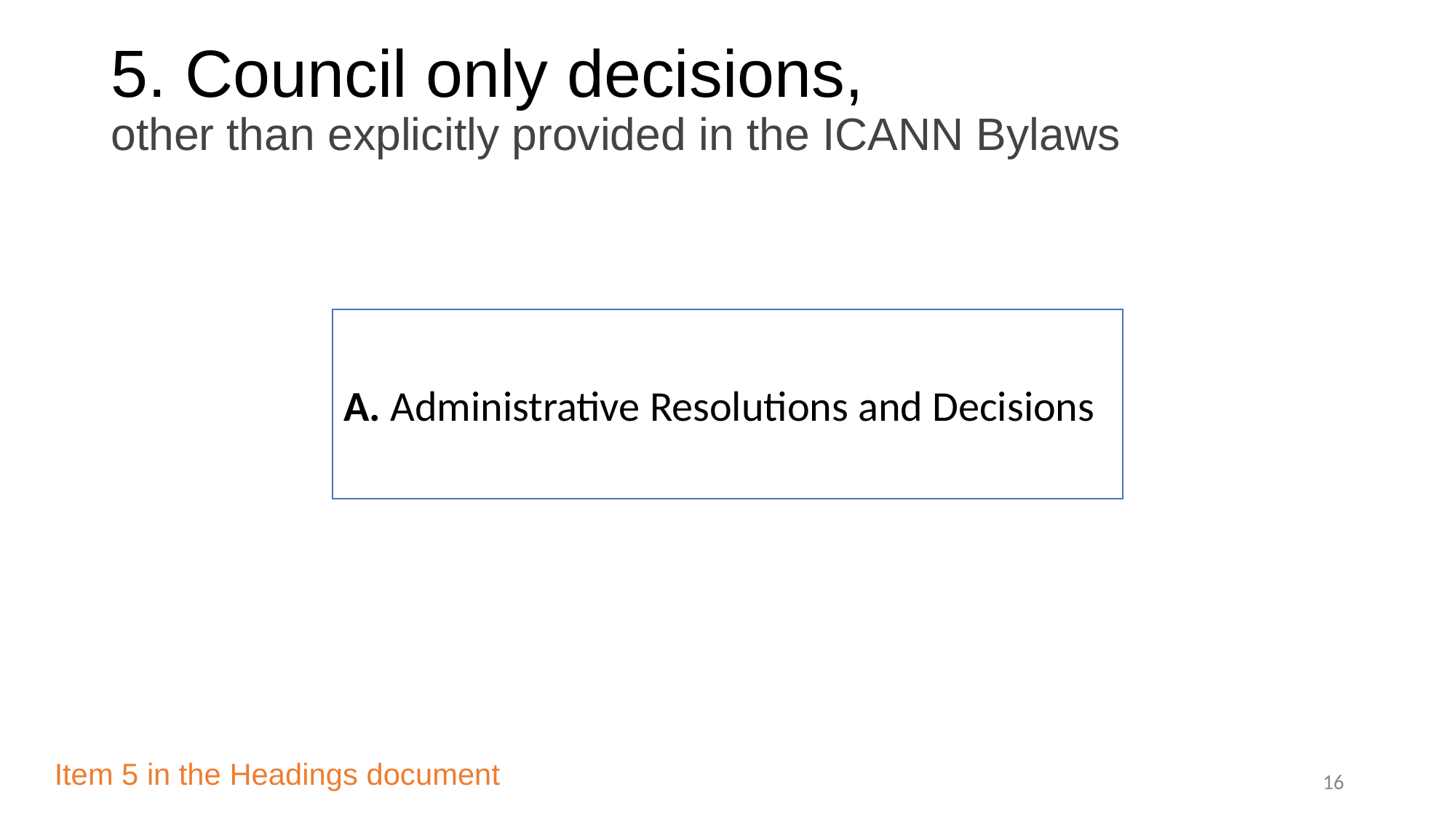

# 5. Council only decisions, other than explicitly provided in the ICANN Bylaws
A. Administrative Resolutions and Decisions
Item 5 in the Headings document
16